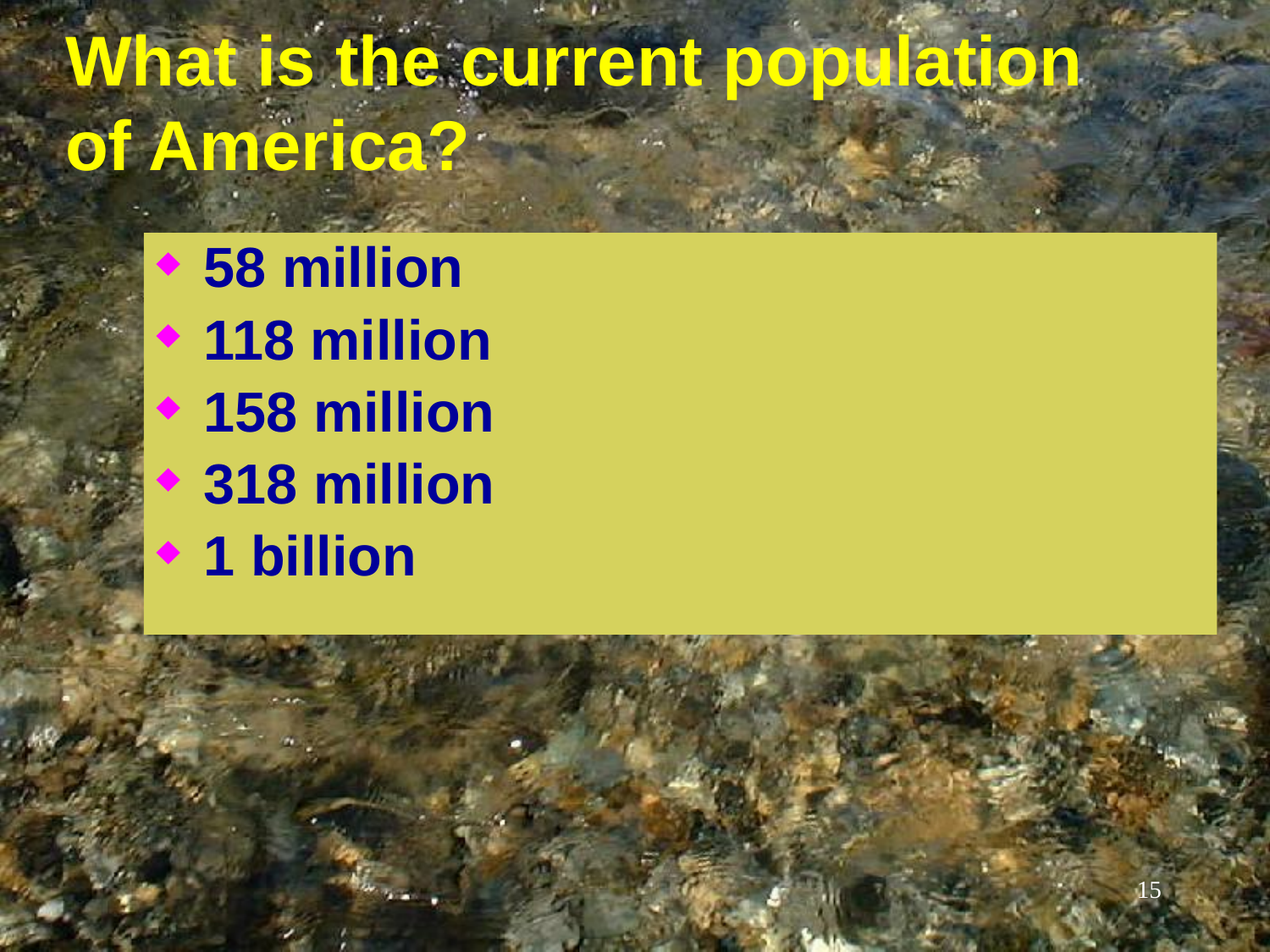

# What is the current population of America?
58 million
118 million
158 million
318 million
1 billion
15